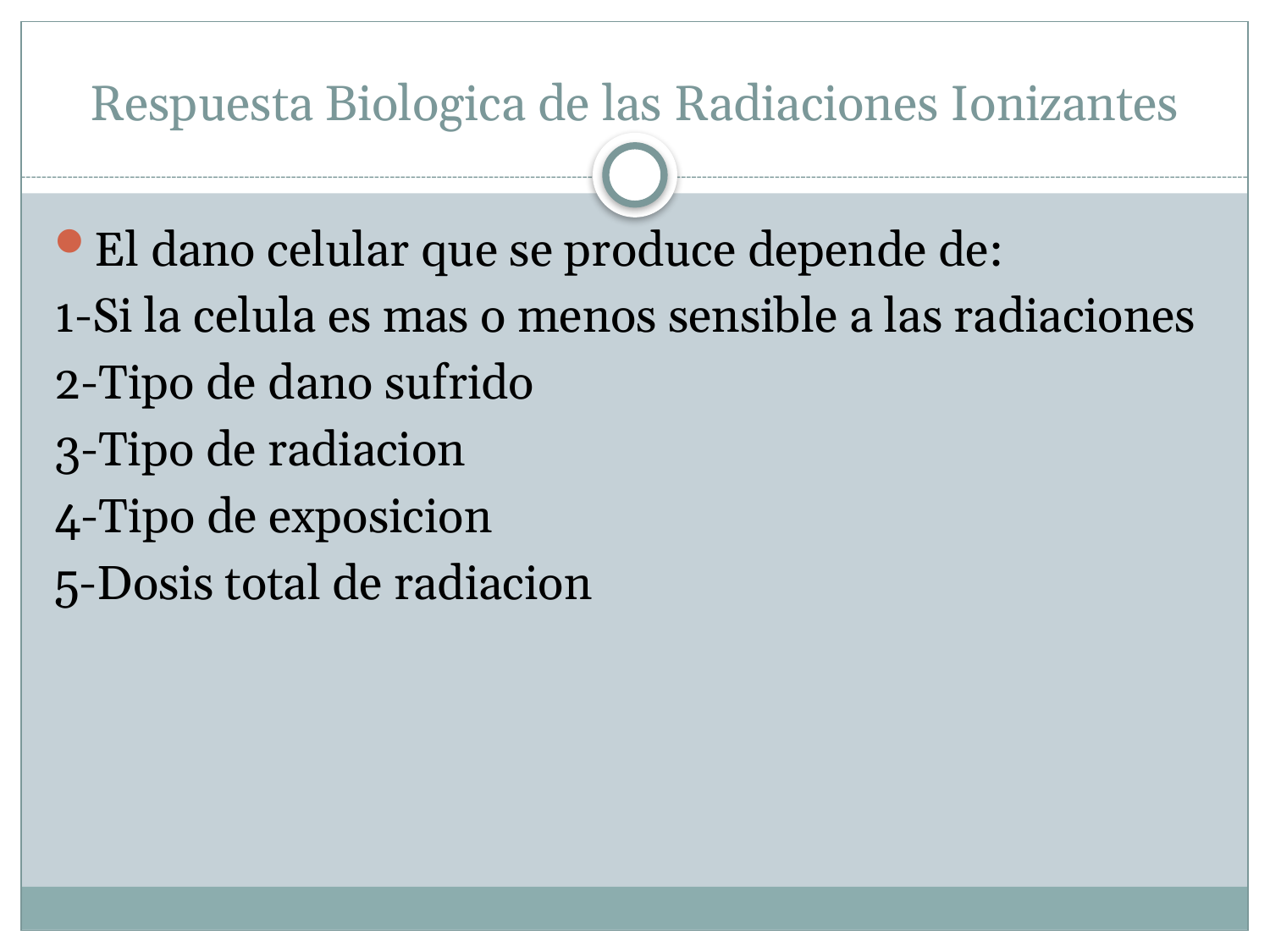

# Respuesta Biologica de las Radiaciones Ionizantes
El dano celular que se produce depende de:
1-Si la celula es mas o menos sensible a las radiaciones
2-Tipo de dano sufrido
3-Tipo de radiacion
4-Tipo de exposicion
5-Dosis total de radiacion